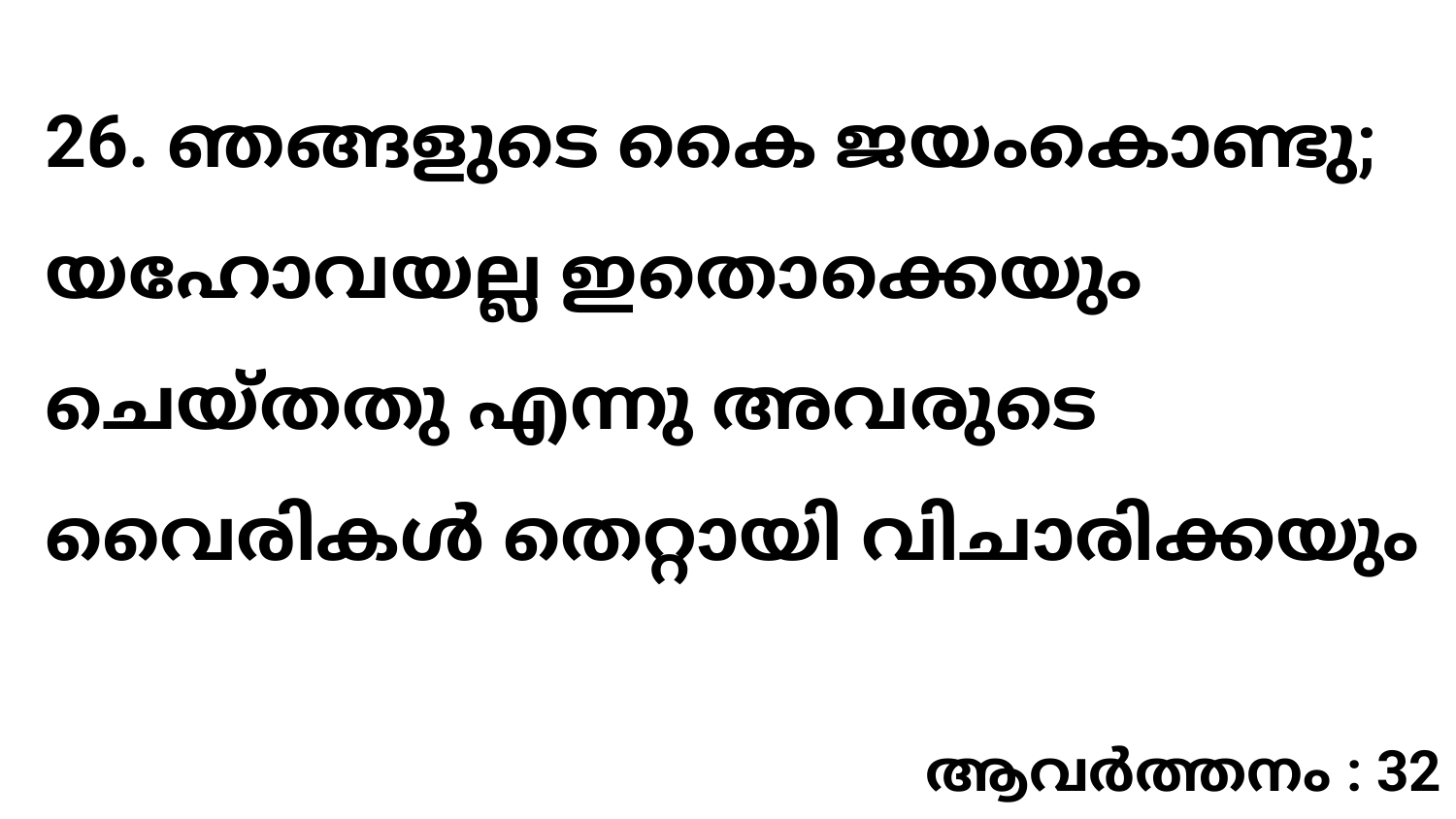

26. ഞങ്ങളുടെ കൈ ജയംകൊണ്ടു; യഹോവയല്ല ഇതൊക്കെയും ചെയ്തതു എന്നു അവരുടെ വൈരികൾ തെറ്റായി വിചാരിക്കയും
ആവർത്തനം : 32